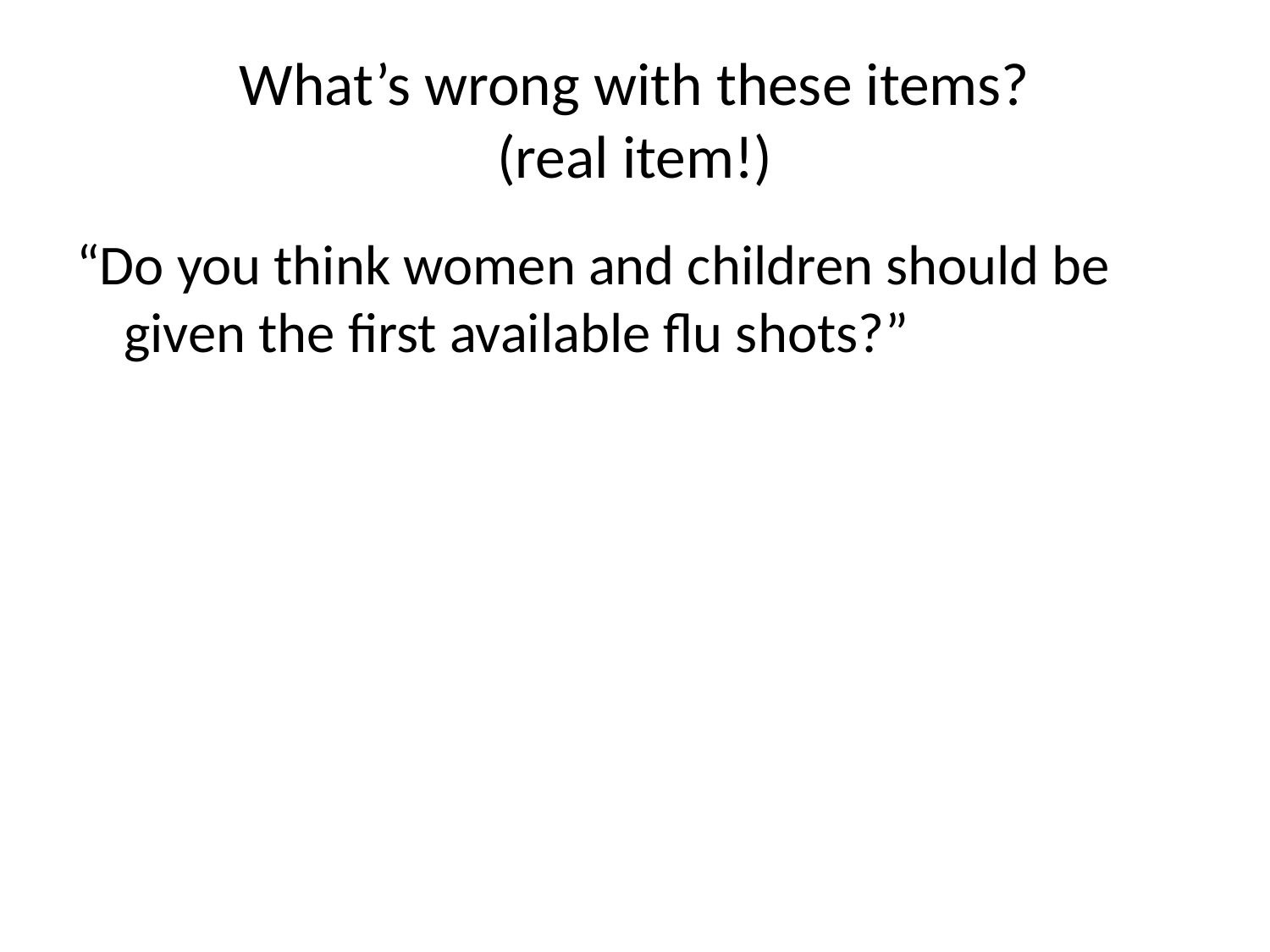

# What’s wrong with these items? (real item!)
“Do you think women and children should be given the first available flu shots?”